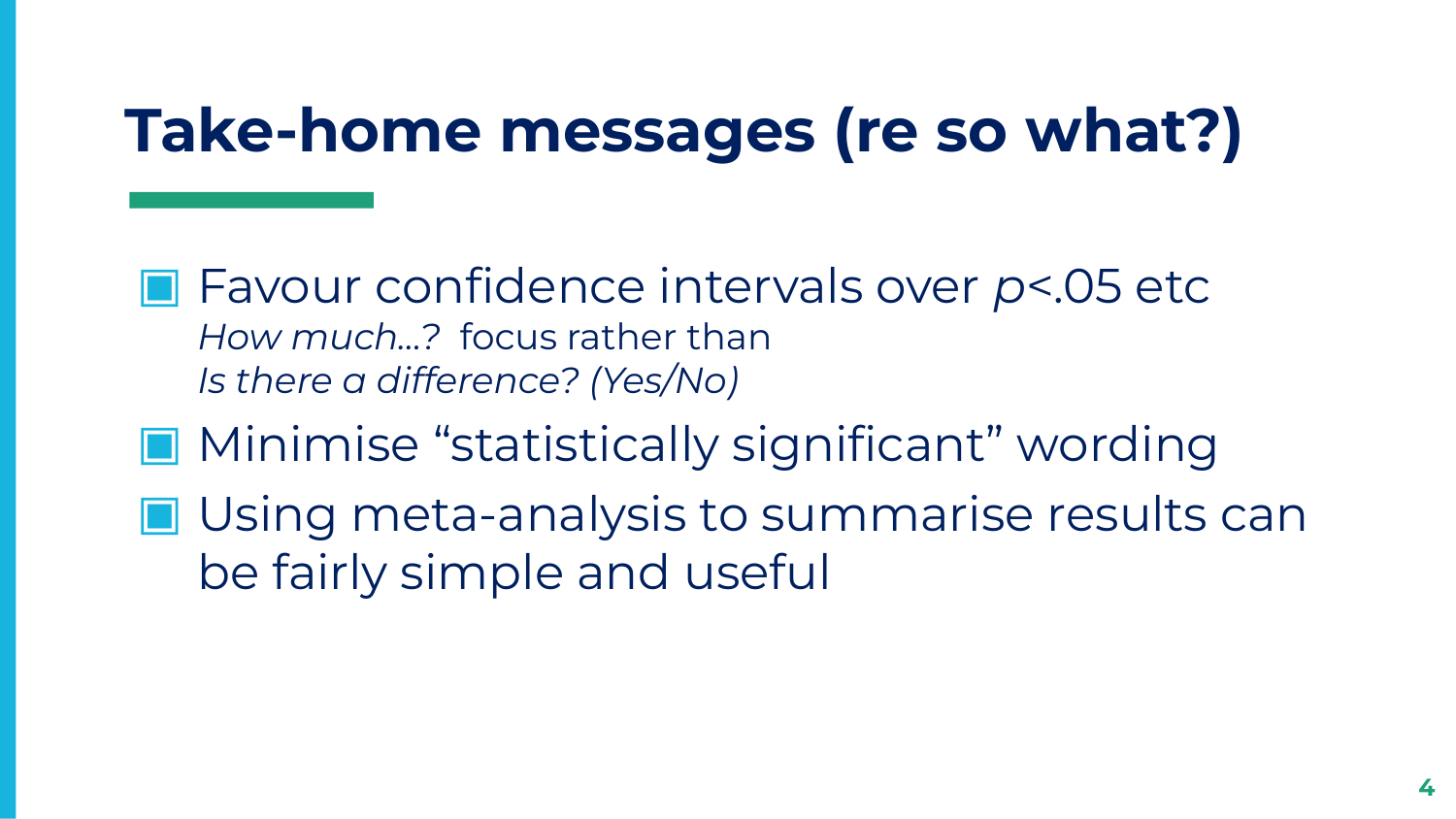

# Take-home messages (re so what?)
Favour confidence intervals over p<.05 etc
How much…?  focus rather than
Is there a difference? (Yes/No)
Minimise “statistically significant” wording
Using meta-analysis to summarise results can be fairly simple and useful

4